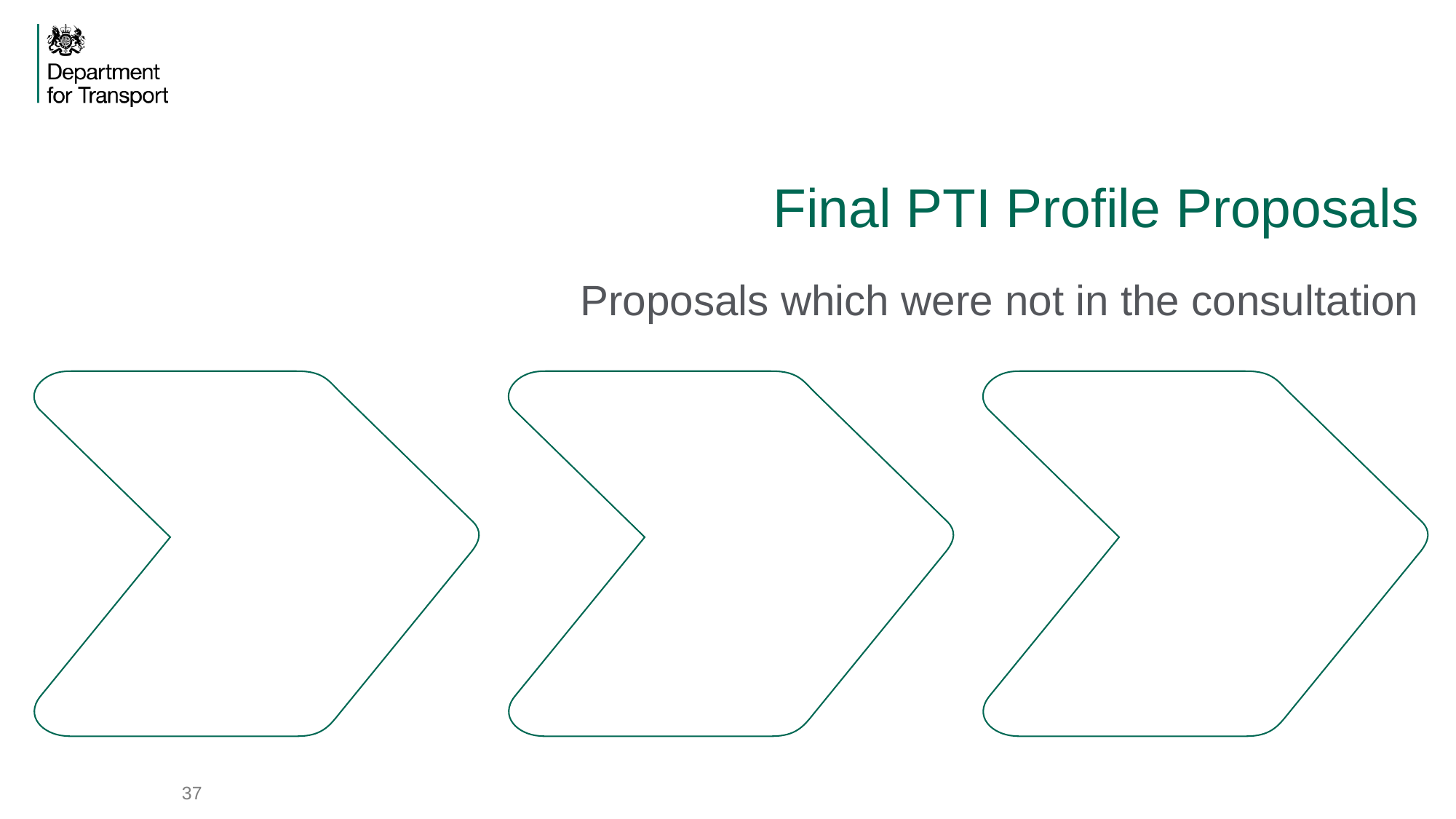

# Final PTI Profile Proposals
Proposals which were not in the consultation
37